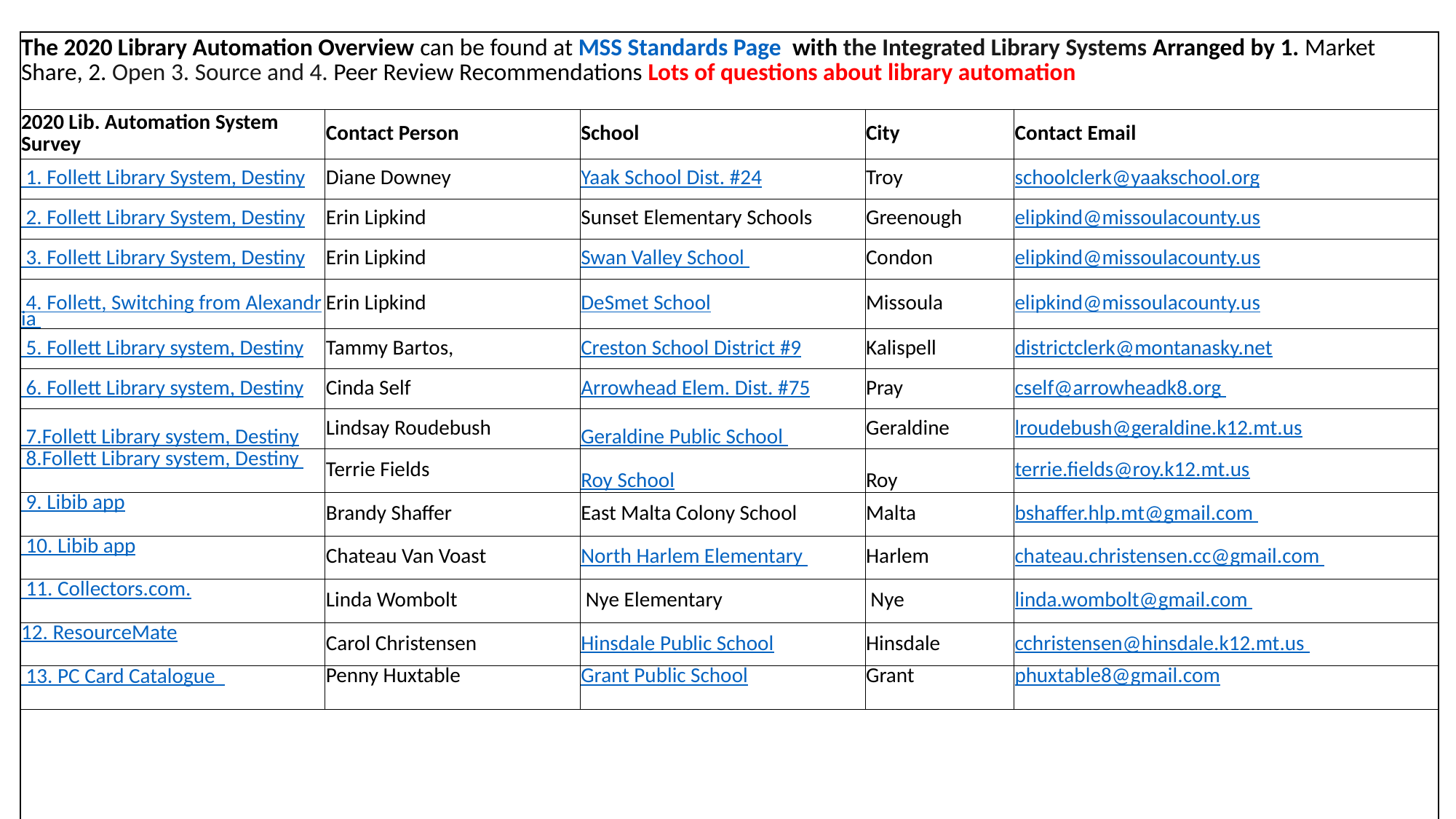

| The 2020 Library Automation Overview can be found at MSS Standards Page with the Integrated Library Systems Arranged by 1. Market Share, 2. Open 3. Source and 4. Peer Review Recommendations Lots of questions about library automation |  |  |  |  |
| --- | --- | --- | --- | --- |
| 2020 Lib. Automation System Survey | Contact Person | School | City | Contact Email |
| 1. Follett Library System, Destiny | Diane Downey | Yaak School Dist. #24 | Troy | schoolclerk@yaakschool.org |
| 2. Follett Library System, Destiny | Erin Lipkind | Sunset Elementary Schools | Greenough | elipkind@missoulacounty.us |
| 3. Follett Library System, Destiny | Erin Lipkind | Swan Valley School | Condon | elipkind@missoulacounty.us |
| 4. Follett, Switching from Alexandria | Erin Lipkind | DeSmet School | Missoula | elipkind@missoulacounty.us |
| 5. Follett Library system, Destiny | Tammy Bartos, | Creston School District #9 | Kalispell | districtclerk@montanasky.net |
| 6. Follett Library system, Destiny | Cinda Self | Arrowhead Elem. Dist. #75 | Pray | cself@arrowheadk8.org |
| 7.Follett Library system, Destiny | Lindsay Roudebush | Geraldine Public School | Geraldine | lroudebush@geraldine.k12.mt.us |
| 8.Follett Library system, Destiny | Terrie Fields | Roy School | Roy | terrie.fields@roy.k12.mt.us |
| 9. Libib app | Brandy Shaffer | East Malta Colony School | Malta | bshaffer.hlp.mt@gmail.com |
| 10. Libib app | Chateau Van Voast | North Harlem Elementary | Harlem | chateau.christensen.cc@gmail.com |
| 11. Collectors.com. | Linda Wombolt | Nye Elementary | Nye | linda.wombolt@gmail.com |
| 12. ResourceMate | Carol Christensen | Hinsdale Public School | Hinsdale | cchristensen@hinsdale.k12.mt.us |
| 13. PC Card Catalogue | Penny Huxtable | Grant Public School | Grant | phuxtable8@gmail.com |
|  |  |  |  |  |